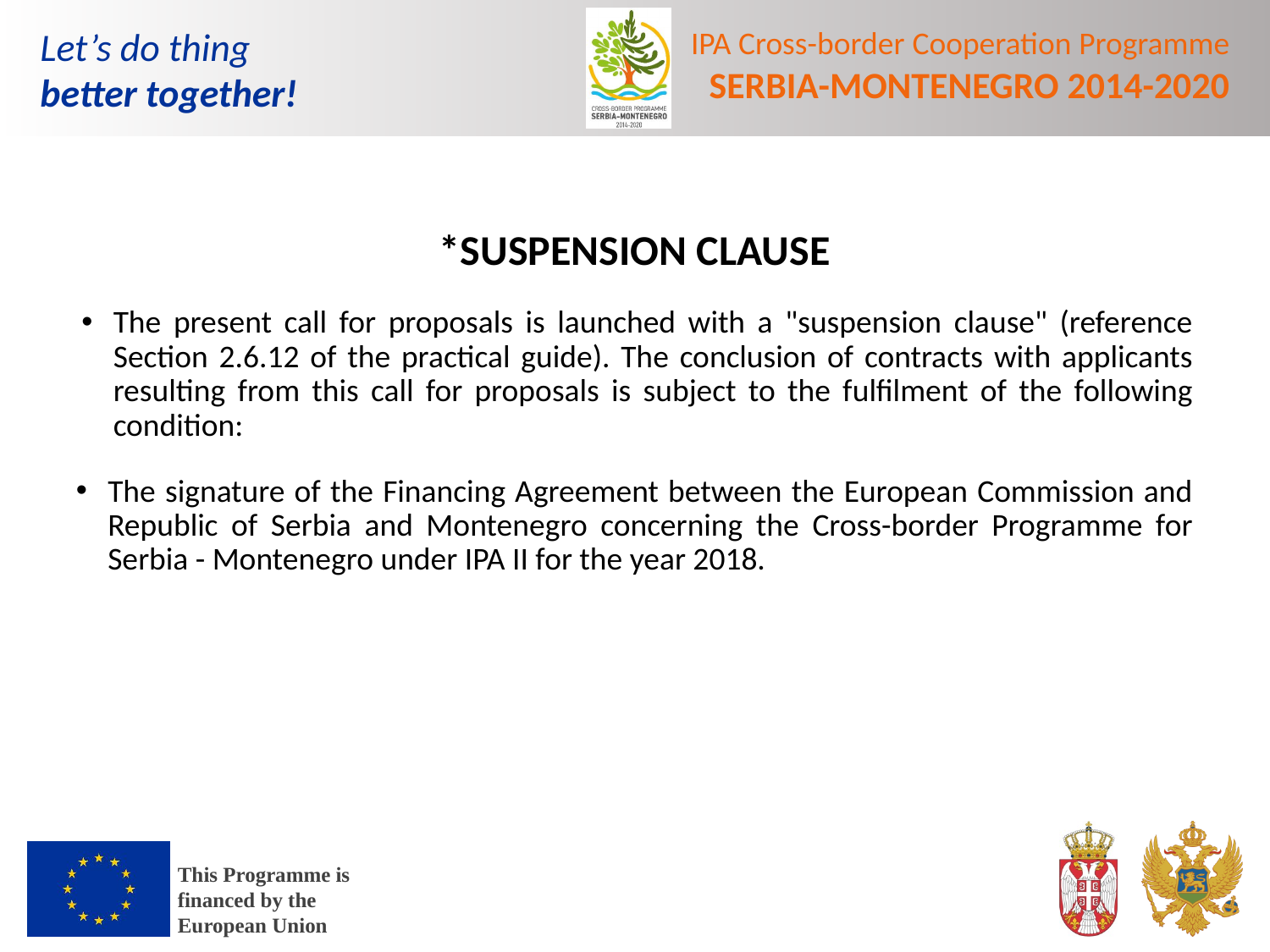

*SUSPENSION CLAUSE
The present call for proposals is launched with a "suspension clause" (reference Section 2.6.12 of the practical guide). The conclusion of contracts with applicants resulting from this call for proposals is subject to the fulfilment of the following condition:
The signature of the Financing Agreement between the European Commission and Republic of Serbia and Montenegro concerning the Cross-border Programme for Serbia - Montenegro under IPA II for the year 2018.